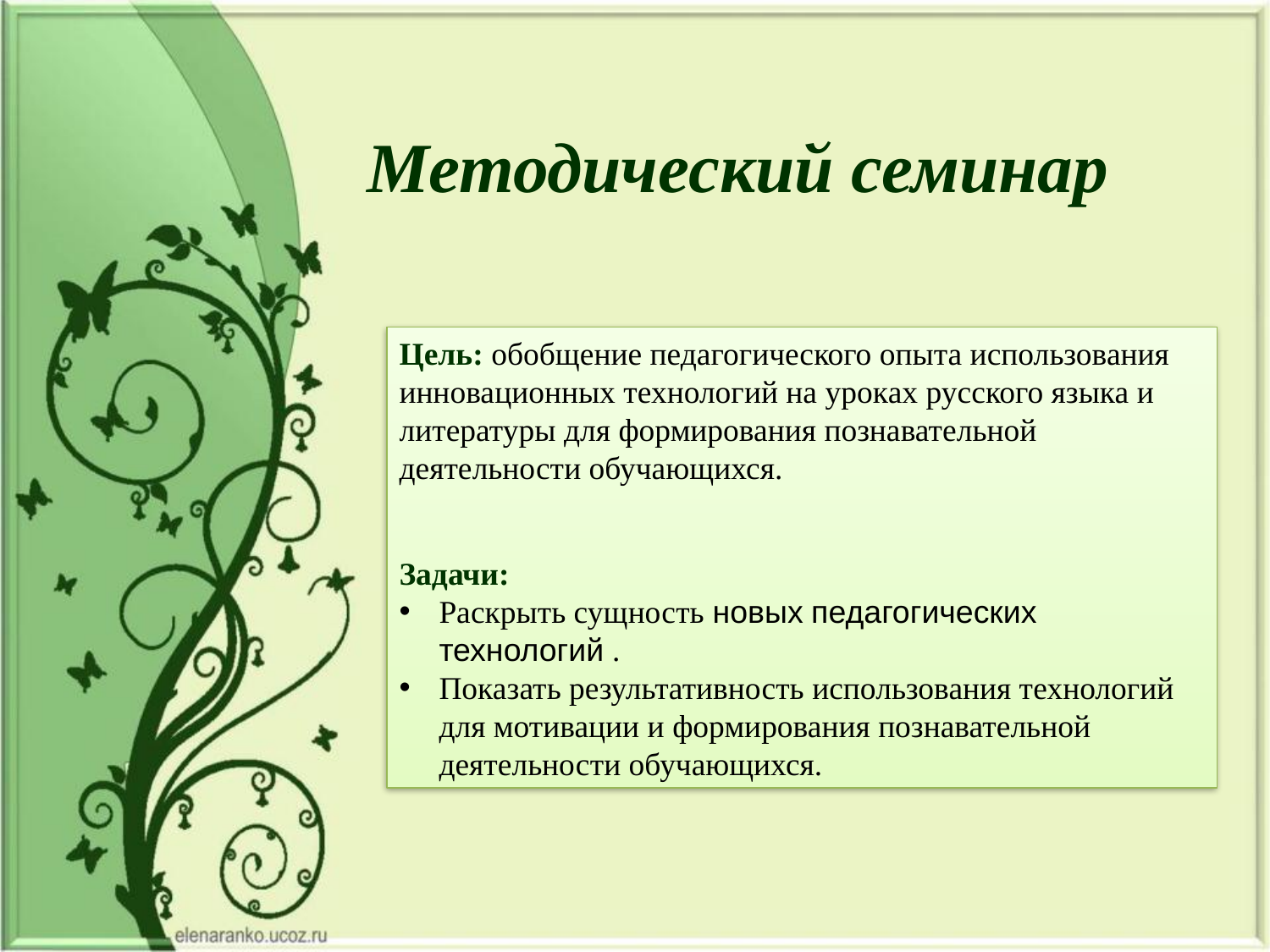

Методический семинар
Цель: обобщение педагогического опыта использования инновационных технологий на уроках русского языка и литературы для формирования познавательной деятельности обучающихся.

Задачи:
Раскрыть сущность новых педагогических технологий .
Показать результативность использования технологий для мотивации и формирования познавательной деятельности обучающихся.